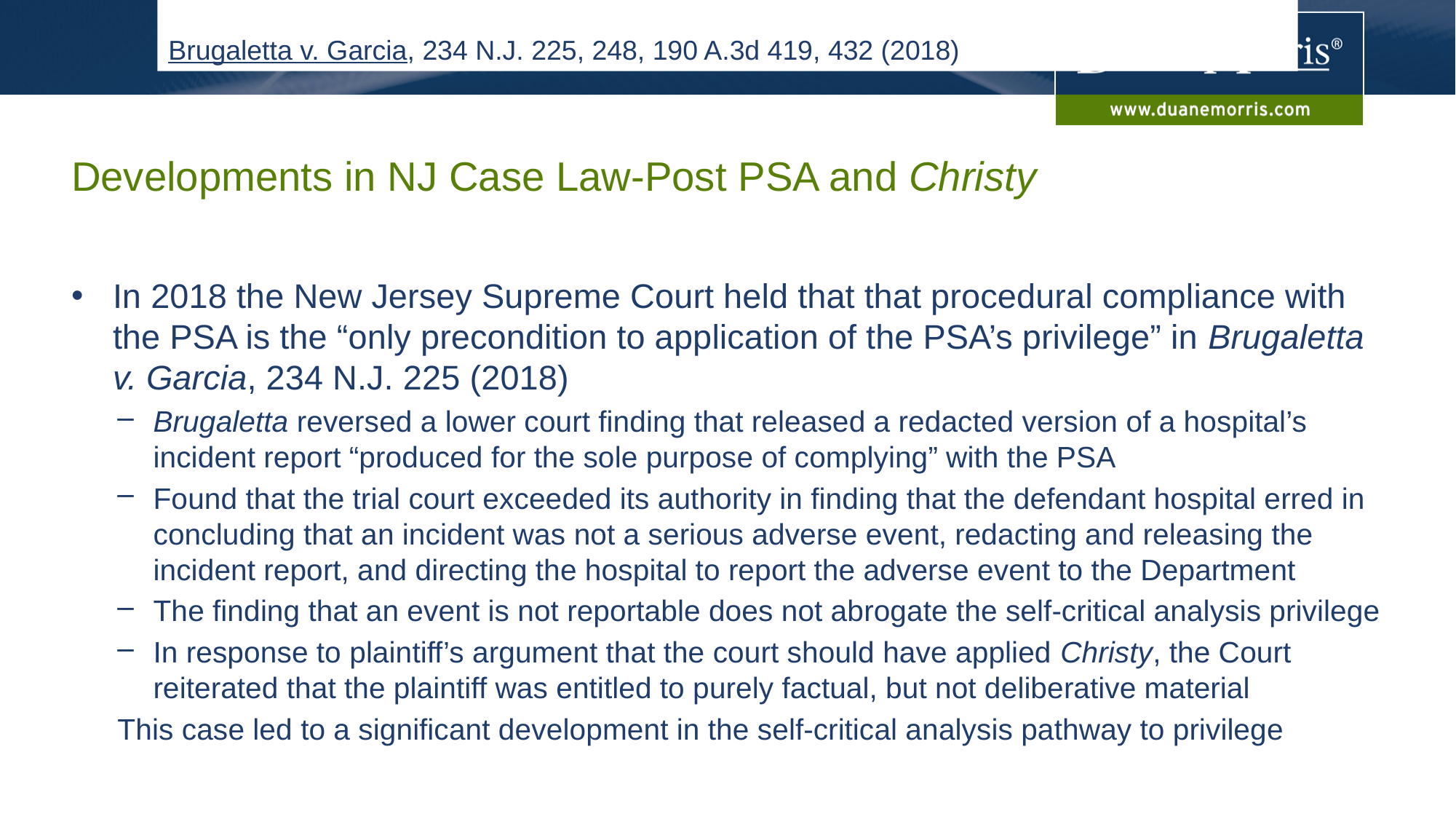

he finding that an event is not reportable does not abrogate the self-critical-analysis privilege.
Brugaletta v. Garcia, 234 N.J. 225, 248, 190 A.3d 419, 432 (2018)
# Developments in NJ Case Law-Post PSA and Christy

In 2018 the New Jersey Supreme Court held that that procedural compliance with the PSA is the “only precondition to application of the PSA’s privilege” in Brugaletta v. Garcia, 234 N.J. 225 (2018)
Brugaletta reversed a lower court finding that released a redacted version of a hospital’s incident report “produced for the sole purpose of complying” with the PSA
Found that the trial court exceeded its authority in finding that the defendant hospital erred in concluding that an incident was not a serious adverse event, redacting and releasing the incident report, and directing the hospital to report the adverse event to the Department
The finding that an event is not reportable does not abrogate the self-critical analysis privilege
In response to plaintiff’s argument that the court should have applied Christy, the Court reiterated that the plaintiff was entitled to purely factual, but not deliberative material
This case led to a significant development in the self-critical analysis pathway to privilege